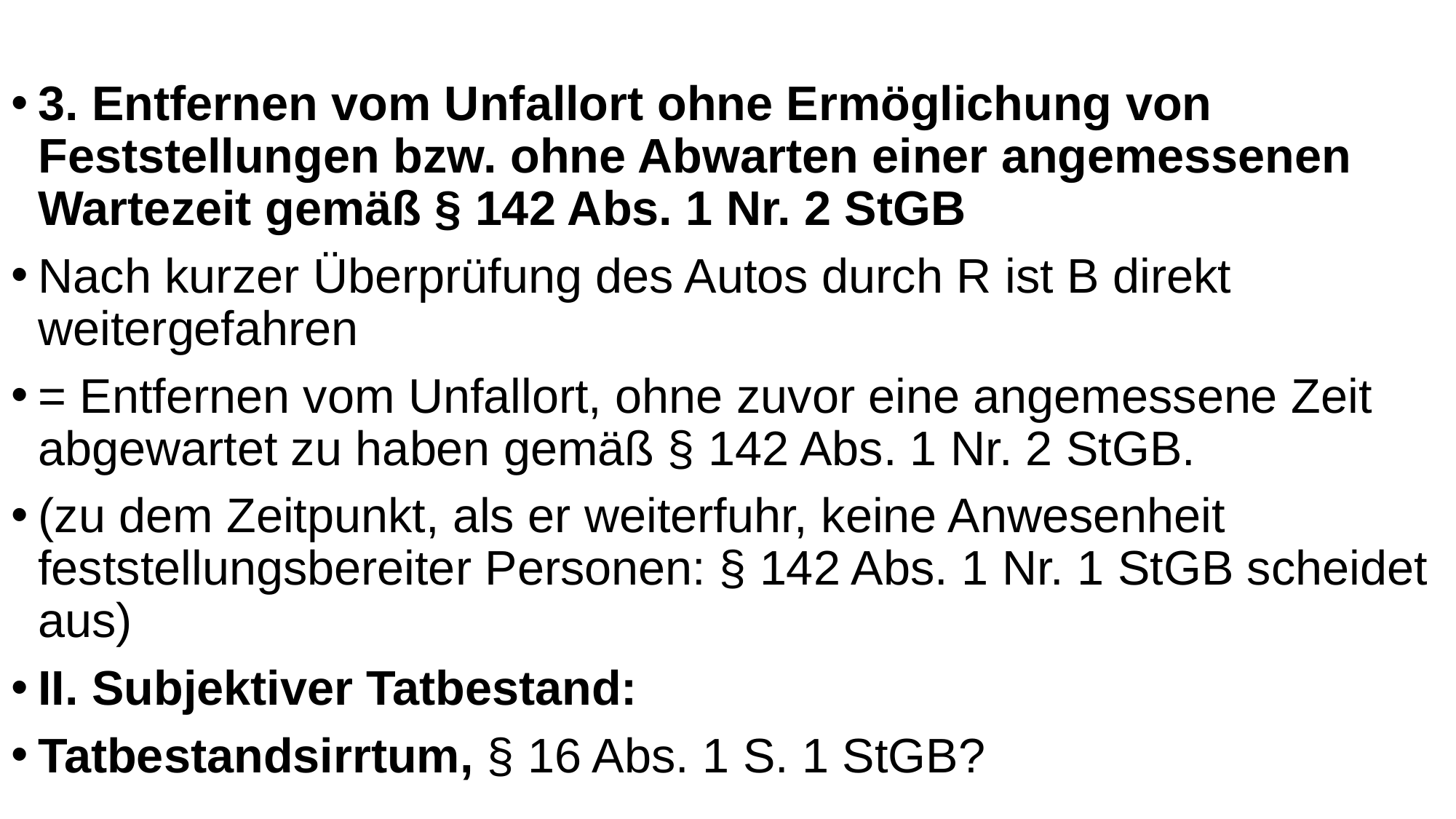

3. Entfernen vom Unfallort ohne Ermöglichung von Feststellungen bzw. ohne Abwarten einer angemessenen Wartezeit gemäß § 142 Abs. 1 Nr. 2 StGB
Nach kurzer Überprüfung des Autos durch R ist B direkt weitergefahren
= Entfernen vom Unfallort, ohne zuvor eine angemessene Zeit abgewartet zu haben gemäß § 142 Abs. 1 Nr. 2 StGB.
(zu dem Zeitpunkt, als er weiterfuhr, keine Anwesenheit feststellungsbereiter Personen: § 142 Abs. 1 Nr. 1 StGB scheidet aus)
II. Subjektiver Tatbestand:
Tatbestandsirrtum, § 16 Abs. 1 S. 1 StGB?